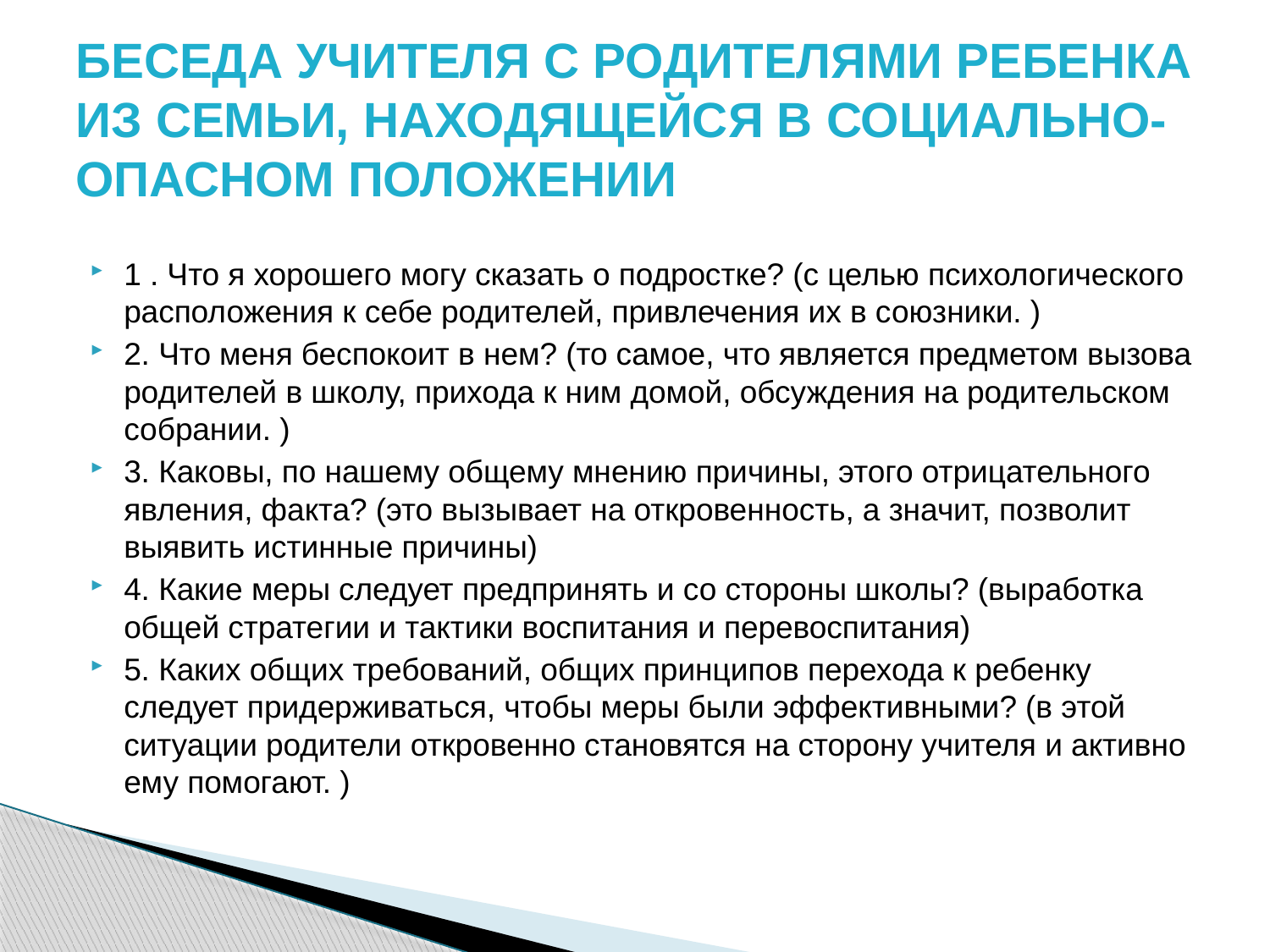

# БЕСЕДА УЧИТЕЛЯ С РОДИТЕЛЯМИ РЕБЕНКА ИЗ СЕМЬИ, НАХОДЯЩЕЙСЯ В СОЦИАЛЬНО-ОПАСНОМ ПОЛОЖЕНИИ

1 . Что я хорошего могу сказать о подростке? (с целью психологического расположения к себе родителей, привлечения их в союзники. )
2. Что меня беспокоит в нем? (то самое, что является предметом вызова родителей в школу, прихода к ним домой, обсуждения на родительском собрании. )
3. Каковы, по нашему общему мнению причины, этого отрицательного явления, факта? (это вызывает на откровенность, а значит, позволит выявить истинные причины)
4. Какие меры следует предпринять и со стороны школы? (выработка общей стратегии и тактики воспитания и перевоспитания)
5. Каких общих требований, общих принципов перехода к ребенку следует придерживаться, чтобы меры были эффективными? (в этой ситуации родители откровенно становятся на сторону учителя и активно ему помогают. )